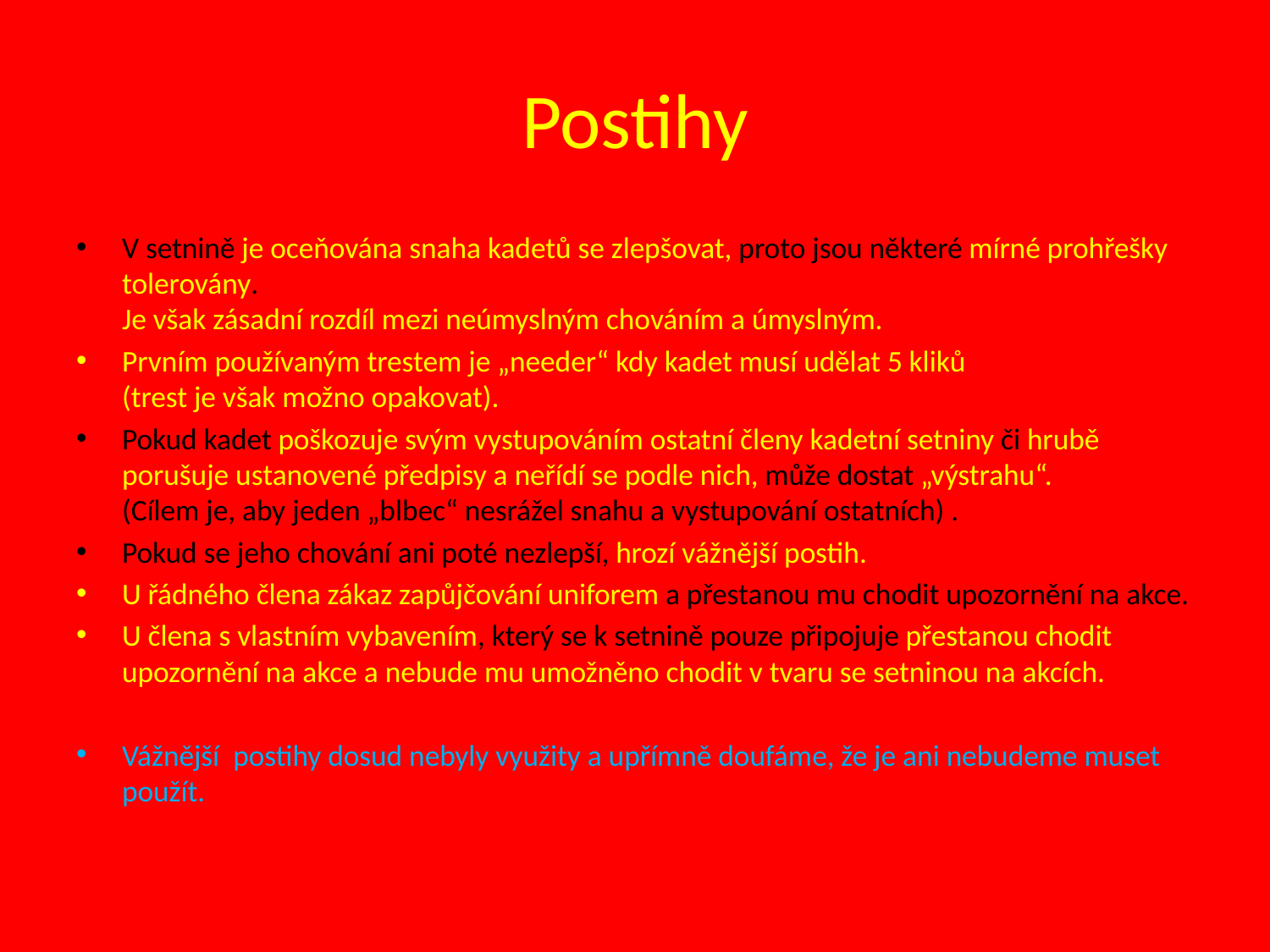

# Postihy
V setnině je oceňována snaha kadetů se zlepšovat, proto jsou některé mírné prohřešky tolerovány.
Je však zásadní rozdíl mezi neúmyslným chováním a úmyslným.
Prvním používaným trestem je „needer“ kdy kadet musí udělat 5 kliků
(trest je však možno opakovat).
Pokud kadet poškozuje svým vystupováním ostatní členy kadetní setniny či hrubě porušuje ustanovené předpisy a neřídí se podle nich, může dostat „výstrahu“.
(Cílem je, aby jeden „blbec“ nesrážel snahu a vystupování ostatních) .
Pokud se jeho chování ani poté nezlepší, hrozí vážnější postih.
U řádného člena zákaz zapůjčování uniforem a přestanou mu chodit upozornění na akce.
U člena s vlastním vybavením, který se k setnině pouze připojuje přestanou chodit upozornění na akce a nebude mu umožněno chodit v tvaru se setninou na akcích.

Vážnější  postihy dosud nebyly využity a upřímně doufáme, že je ani nebudeme muset použít.